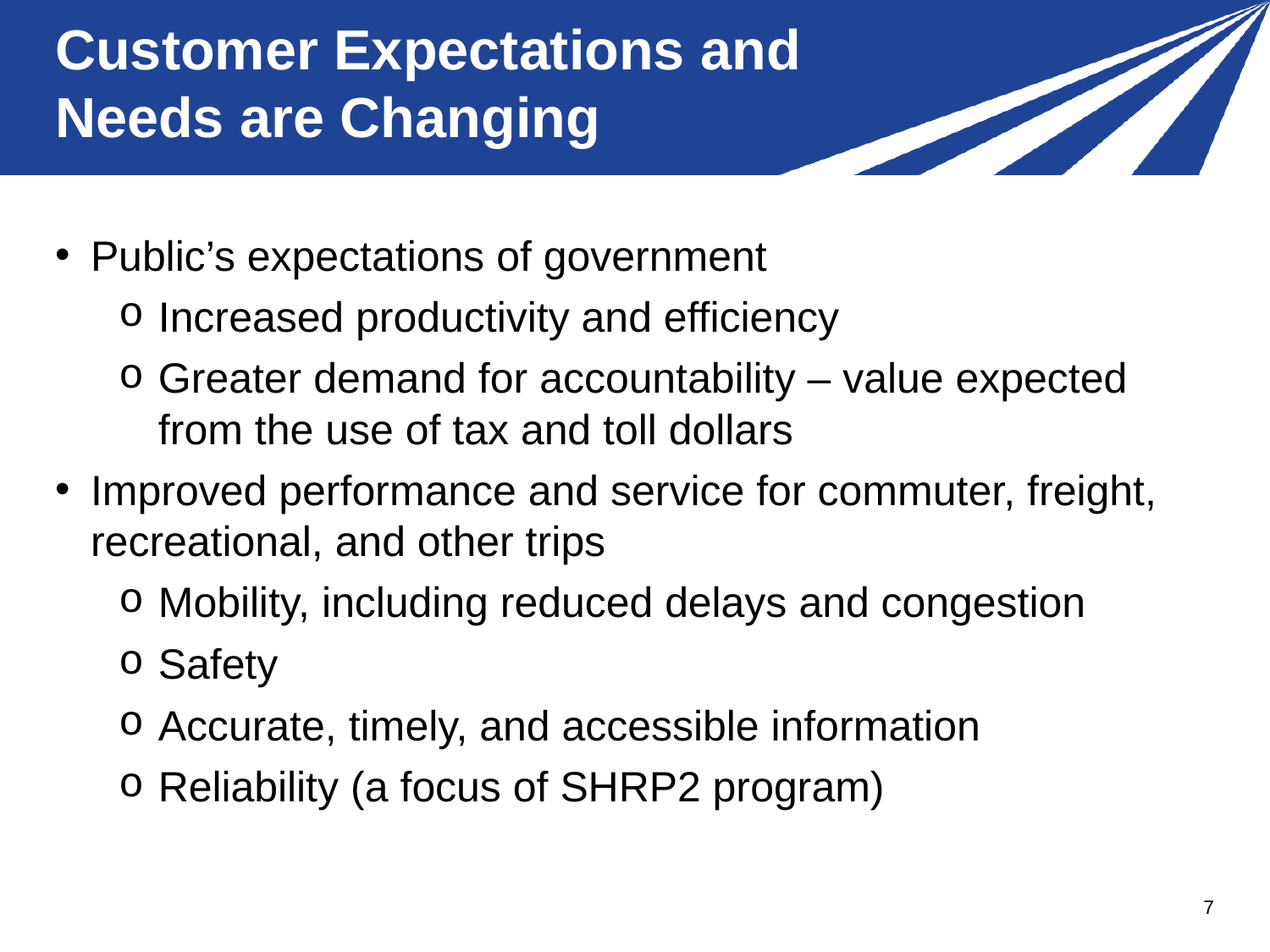

# Customer Expectations and Needs are Changing
Public’s expectations of government
Increased productivity and efficiency
Greater demand for accountability – value expected from the use of tax and toll dollars
Improved performance and service for commuter, freight, recreational, and other trips
Mobility, including reduced delays and congestion
Safety
Accurate, timely, and accessible information
Reliability (a focus of SHRP2 program)
7